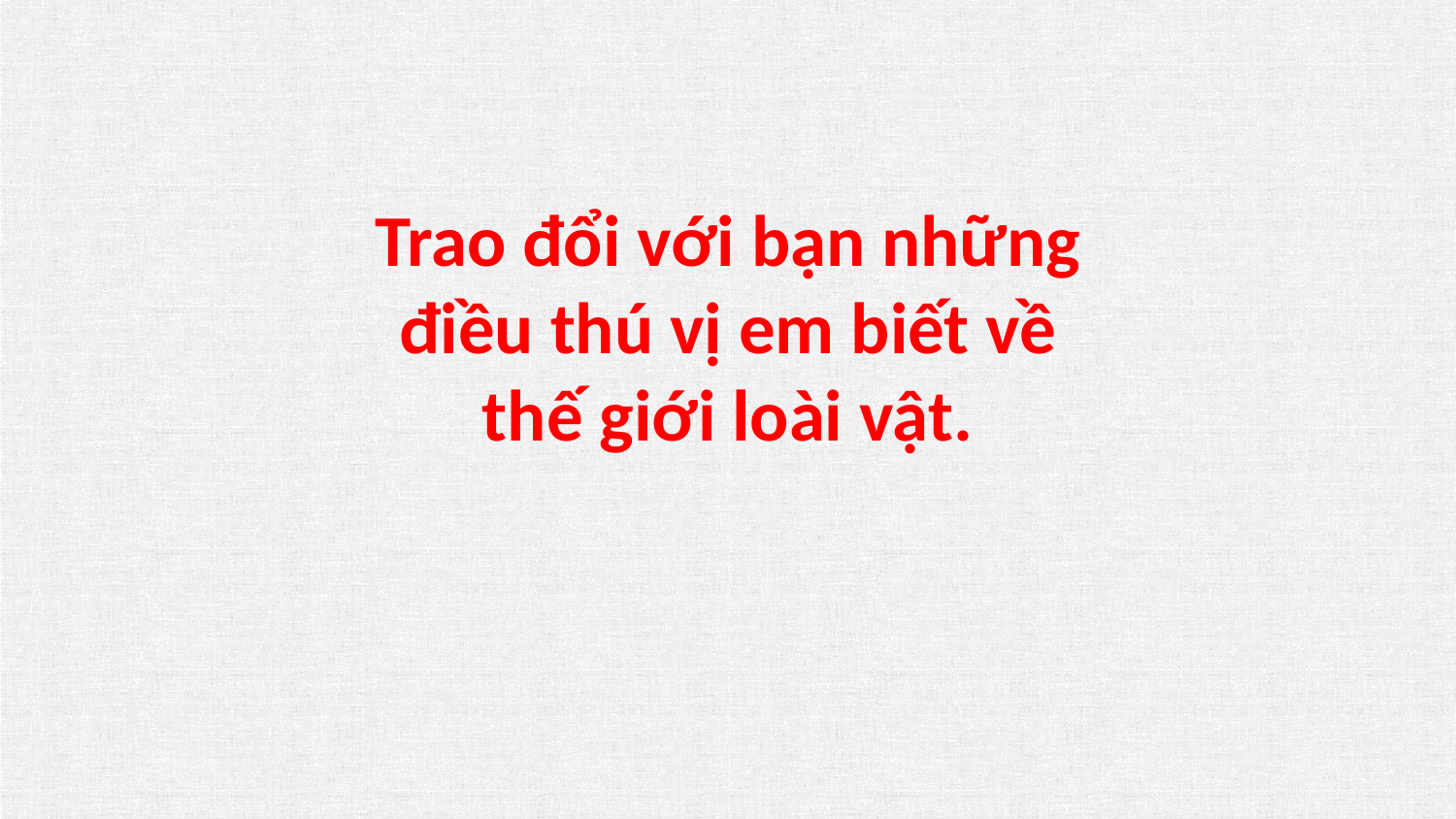

Trao đổi với bạn những điều thú vị em biết về thế giới loài vật.